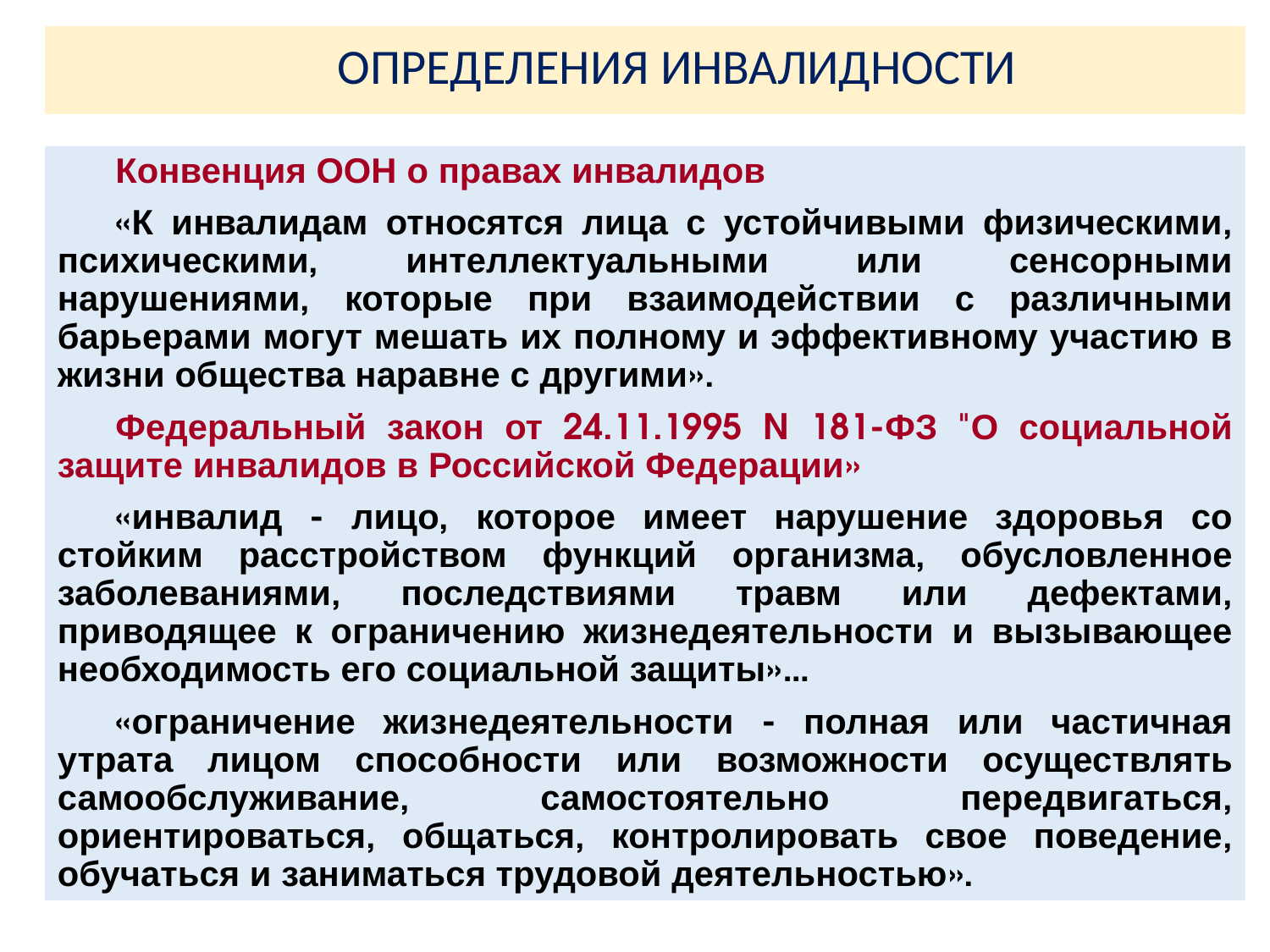

Определения инвалидности
Конвенция ООН о правах инвалидов
«К инвалидам относятся лица с устойчивыми физическими, психическими, интеллектуальными или сенсорными нарушениями, которые при взаимодействии с различными барьерами могут мешать их полному и эффективному участию в жизни общества наравне с другими».
Федеральный закон от 24.11.1995 N 181-ФЗ "О социальной защите инвалидов в Российской Федерации»
«инвалид - лицо, которое имеет нарушение здоровья со стойким расстройством функций организма, обусловленное заболеваниями, последствиями травм или дефектами, приводящее к ограничению жизнедеятельности и вызывающее необходимость его социальной защиты»…
«ограничение жизнедеятельности - полная или частичная утрата лицом способности или возможности осуществлять самообслуживание, самостоятельно передвигаться, ориентироваться, общаться, контролировать свое поведение, обучаться и заниматься трудовой деятельностью».